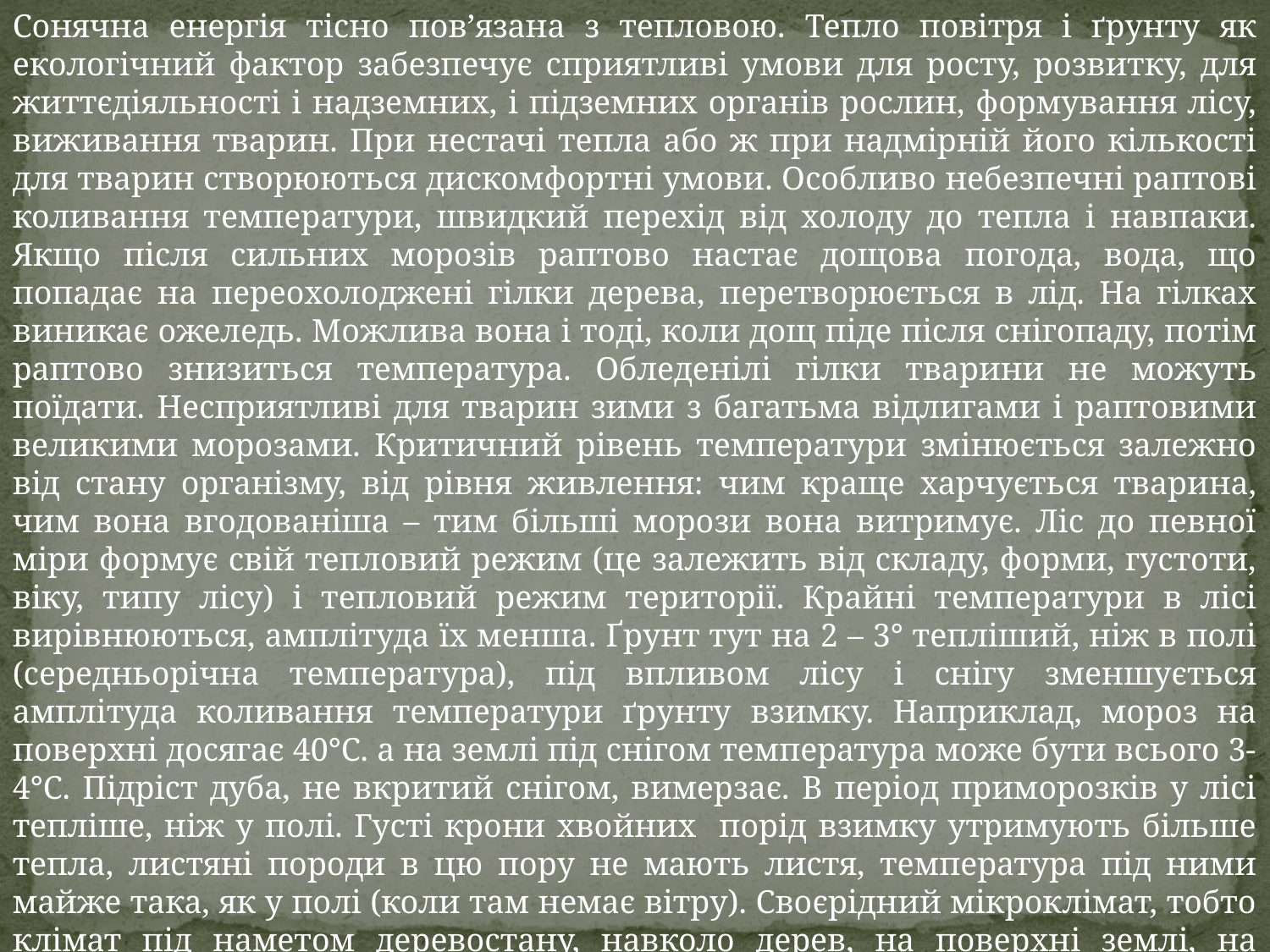

Сонячна енергія тісно пов’язана з тепловою. Тепло повітря і ґрунту як екологічний фактор забезпечує сприятливі умови для росту, розвитку, для життєдіяльності і надземних, і підземних органів рослин, формування лісу, виживання тварин. При нестачі тепла або ж при надмірній його кількості для тварин створюються дискомфортні умови. Особливо небезпечні раптові коливання температури, швидкий перехід від холоду до тепла і навпаки. Якщо після сильних морозів раптово настає дощова погода, вода, що попадає на переохолоджені гілки дерева, перетворюється в лід. На гілках виникає ожеледь. Можлива вона і тоді, коли дощ піде після снігопаду, потім раптово знизиться температура. Обледенілі гілки тварини не можуть поїдати. Несприятливі для тварин зими з багатьма відлигами і раптовими великими морозами. Критичний рівень температури змінюється залежно від стану організму, від рівня живлення: чим краще харчується тварина, чим вона вгодованіша – тим більші морози вона витримує. Ліс до певної міри формує свій тепловий режим (це залежить від складу, форми, густоти, віку, типу лісу) і тепловий режим території. Крайні температури в лісі вирівнюються, амплітуда їх менша. Ґрунт тут на 2 – 3° тепліший, ніж в полі (середньорічна температура), під впливом лісу і снігу зменшується амплітуда коливання температури ґрунту взимку. Наприклад, мороз на поверхні досягає 40°С. а на землі під снігом температура може бути всього 3-4°С. Підріст дуба, не вкритий снігом, вимерзає. В період приморозків у лісі тепліше, ніж у полі. Густі крони хвойних  порід взимку утримують більше тепла, листяні породи в цю пору не мають листя, температура під ними майже така, як у полі (коли там немає вітру). Своєрідний мікроклімат, тобто клімат під наметом деревостану, навколо дерев, на поверхні землі, на лісовій галявині створюється завдяки не тільки деревному намету, ярусу підросту-підліску, трави чи снігу, а й завдяки мікрорельєфу, який утворюють різноманітні горбки, пні, повалені стовбури, кротовини.